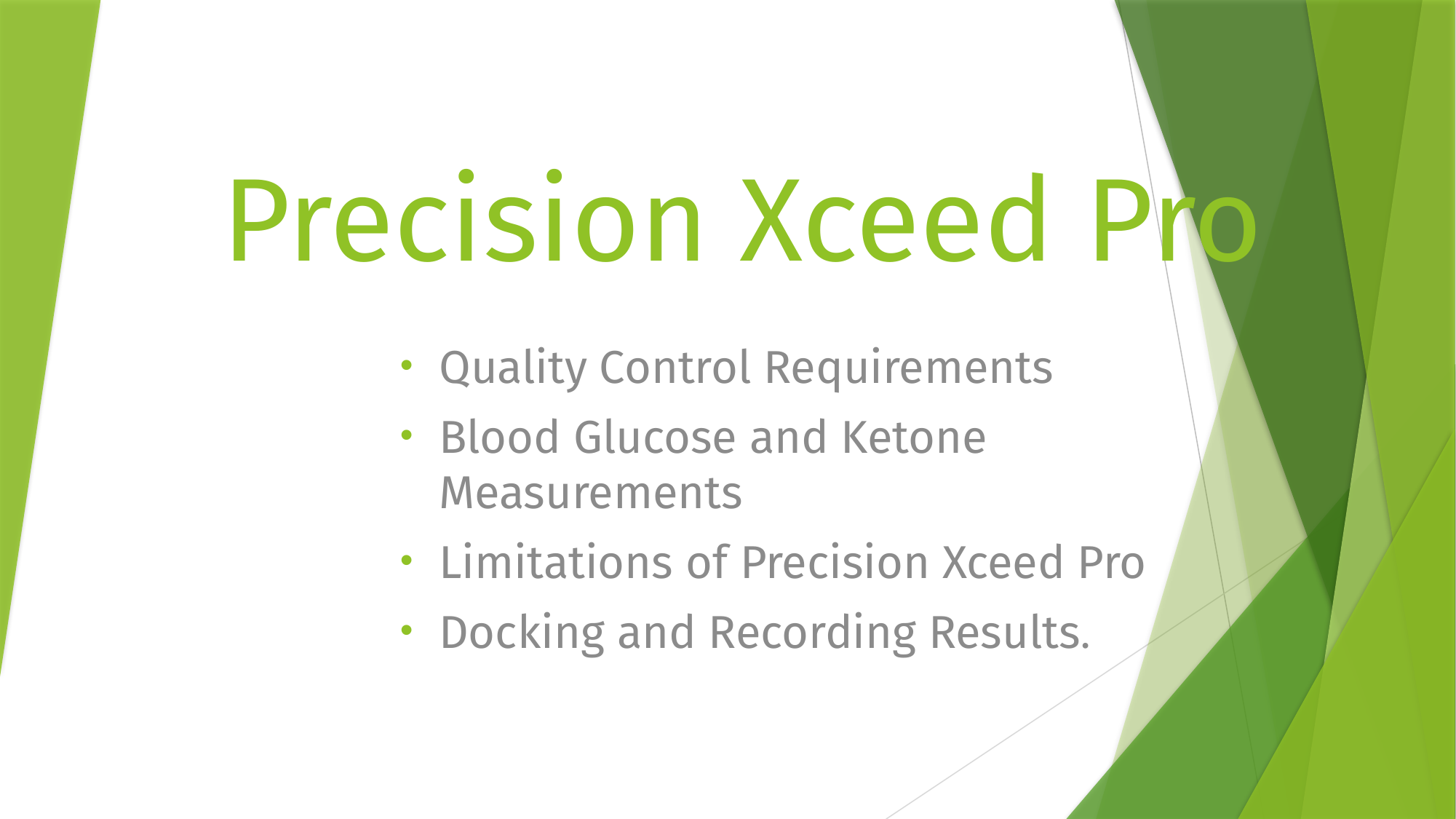

# Precision Xceed Pro
Quality Control Requirements
Blood Glucose and Ketone Measurements
Limitations of Precision Xceed Pro
Docking and Recording Results.